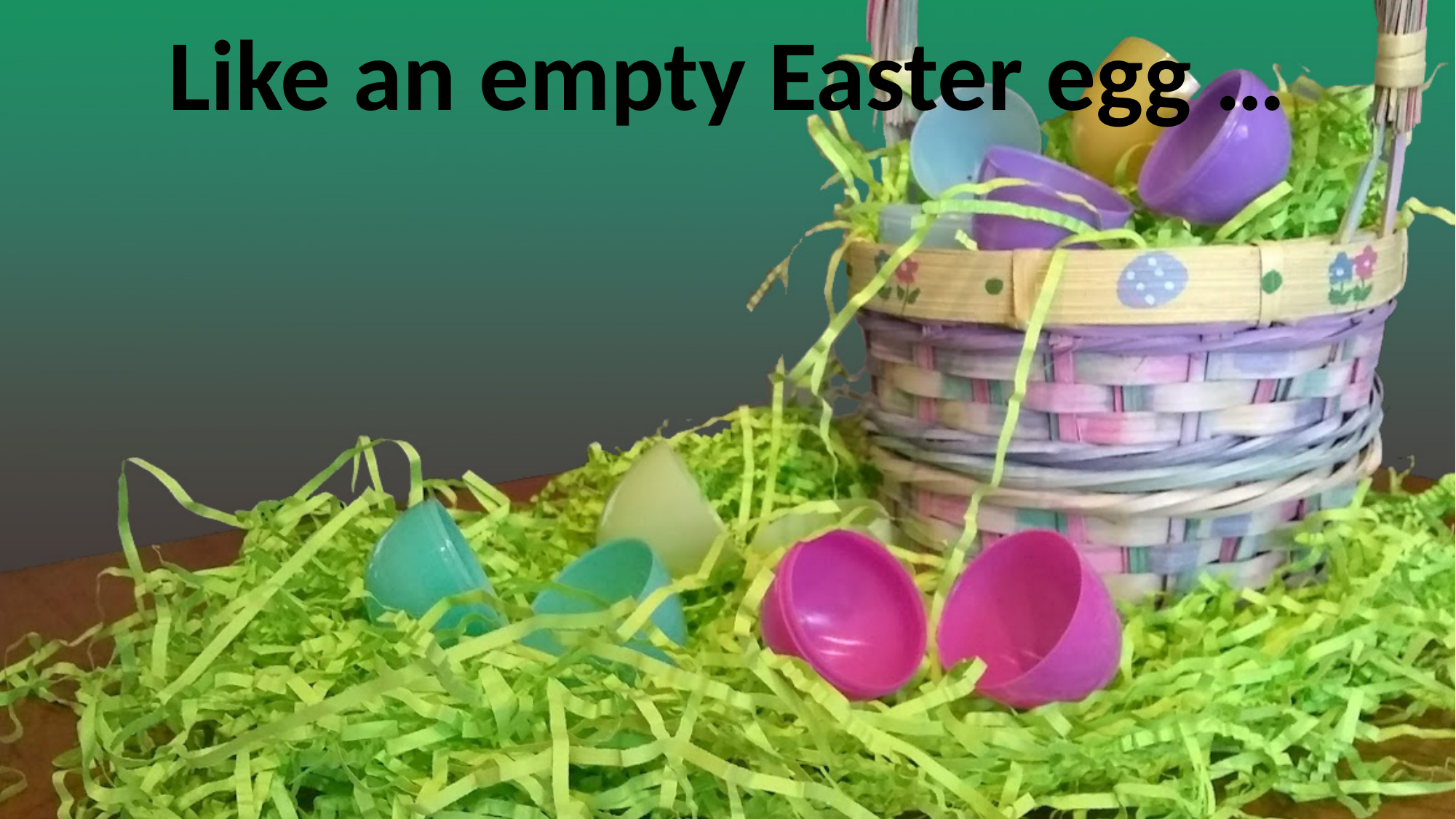

# Like an empty Easter egg …